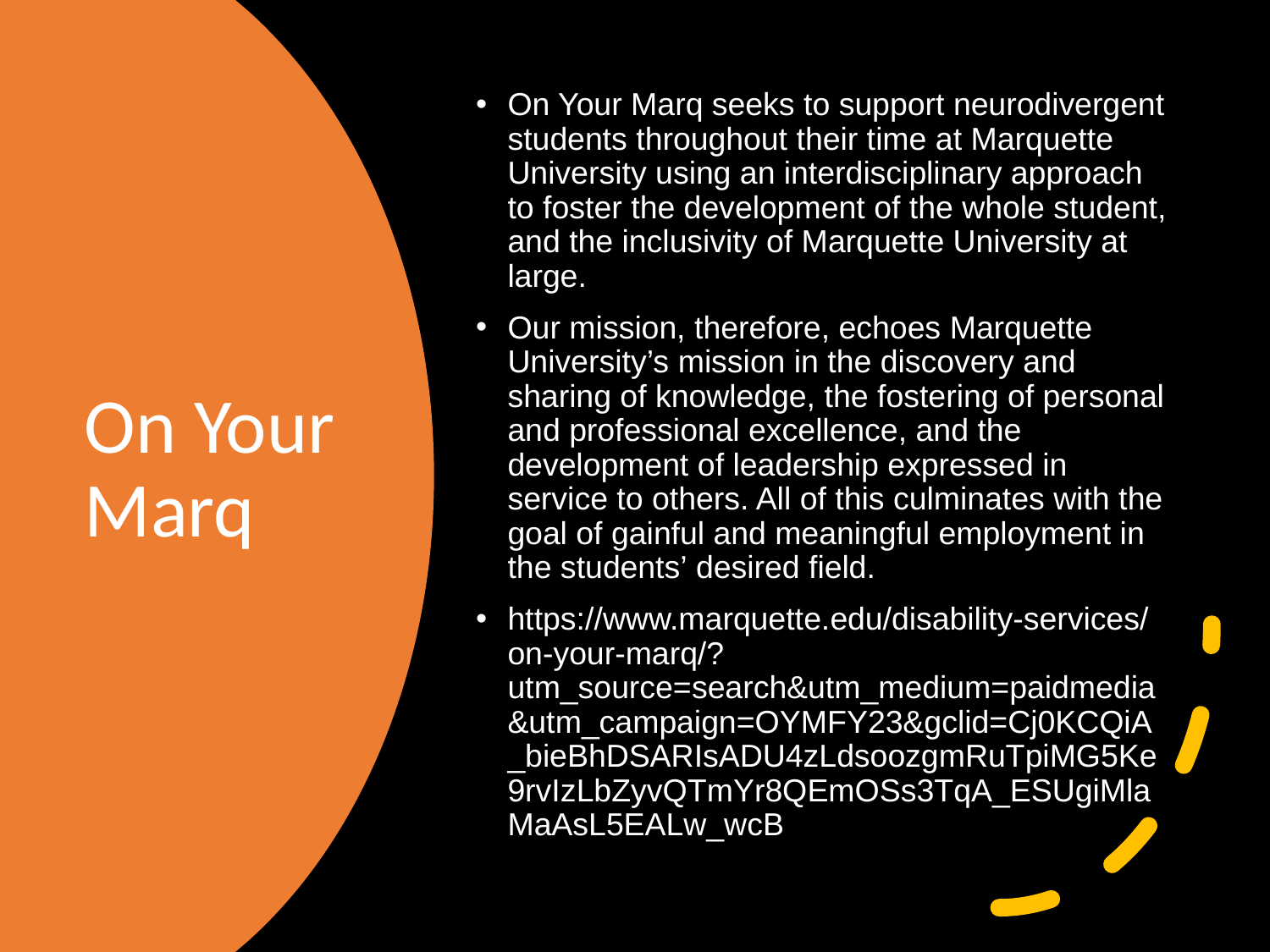

On Your Marq seeks to support neurodivergent students throughout their time at Marquette University using an interdisciplinary approach to foster the development of the whole student, and the inclusivity of Marquette University at large.
Our mission, therefore, echoes Marquette University’s mission in the discovery and sharing of knowledge, the fostering of personal and professional excellence, and the development of leadership expressed in service to others. All of this culminates with the goal of gainful and meaningful employment in the students’ desired field.
https://www.marquette.edu/disability-services/on-your-marq/?utm_source=search&utm_medium=paidmedia&utm_campaign=OYMFY23&gclid=Cj0KCQiA_bieBhDSARIsADU4zLdsoozgmRuTpiMG5Ke9rvIzLbZyvQTmYr8QEmOSs3TqA_ESUgiMlaMaAsL5EALw_wcB

# On Your Marq